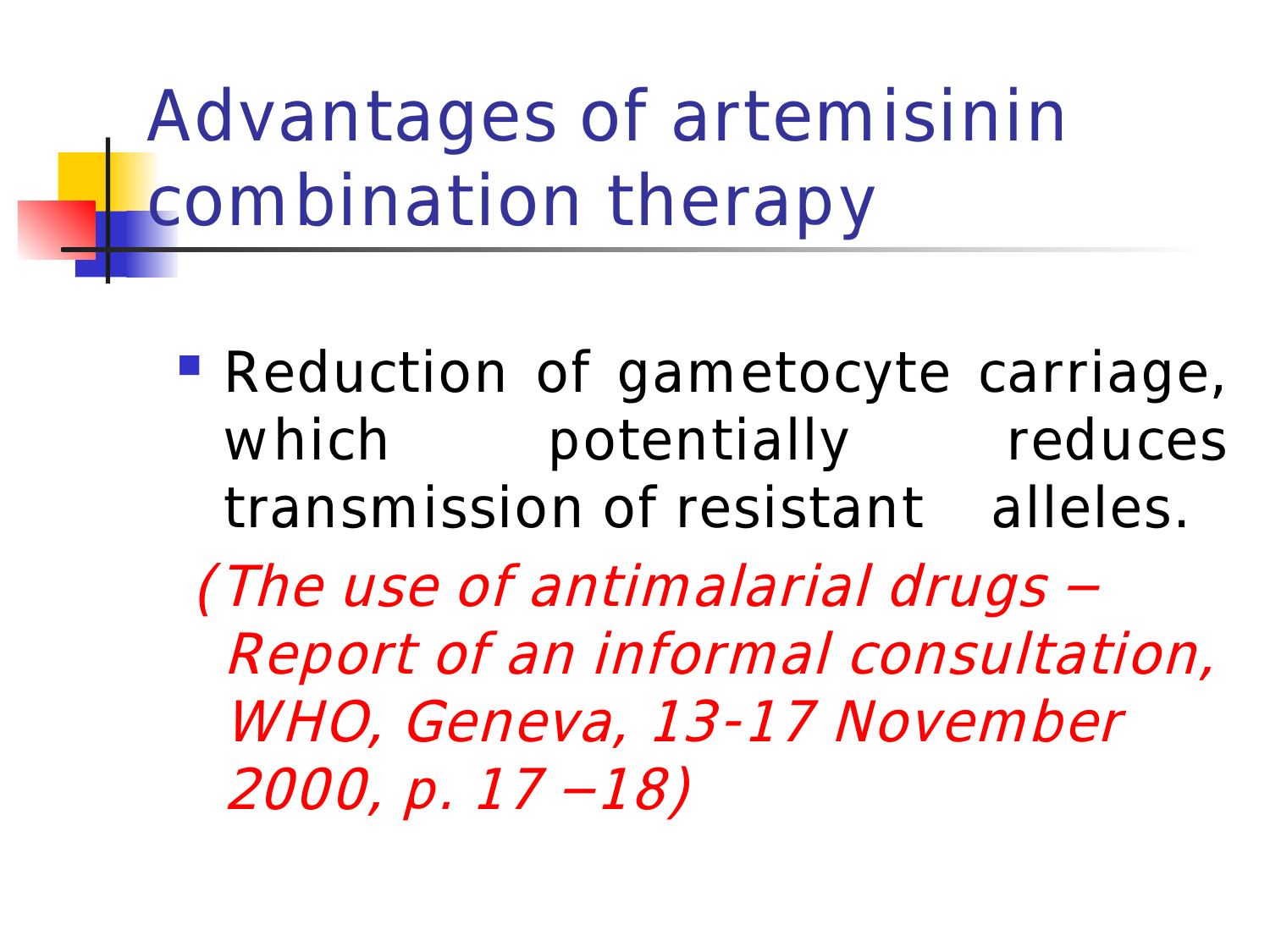

# Advantages of artemisinin combination therapy
Reduction of gametocyte carriage, which potentially reduces transmission of resistant    alleles.
 (The use of antimalarial drugs – Report of an informal consultation, WHO, Geneva, 13-17 November 2000, p. 17 –18)